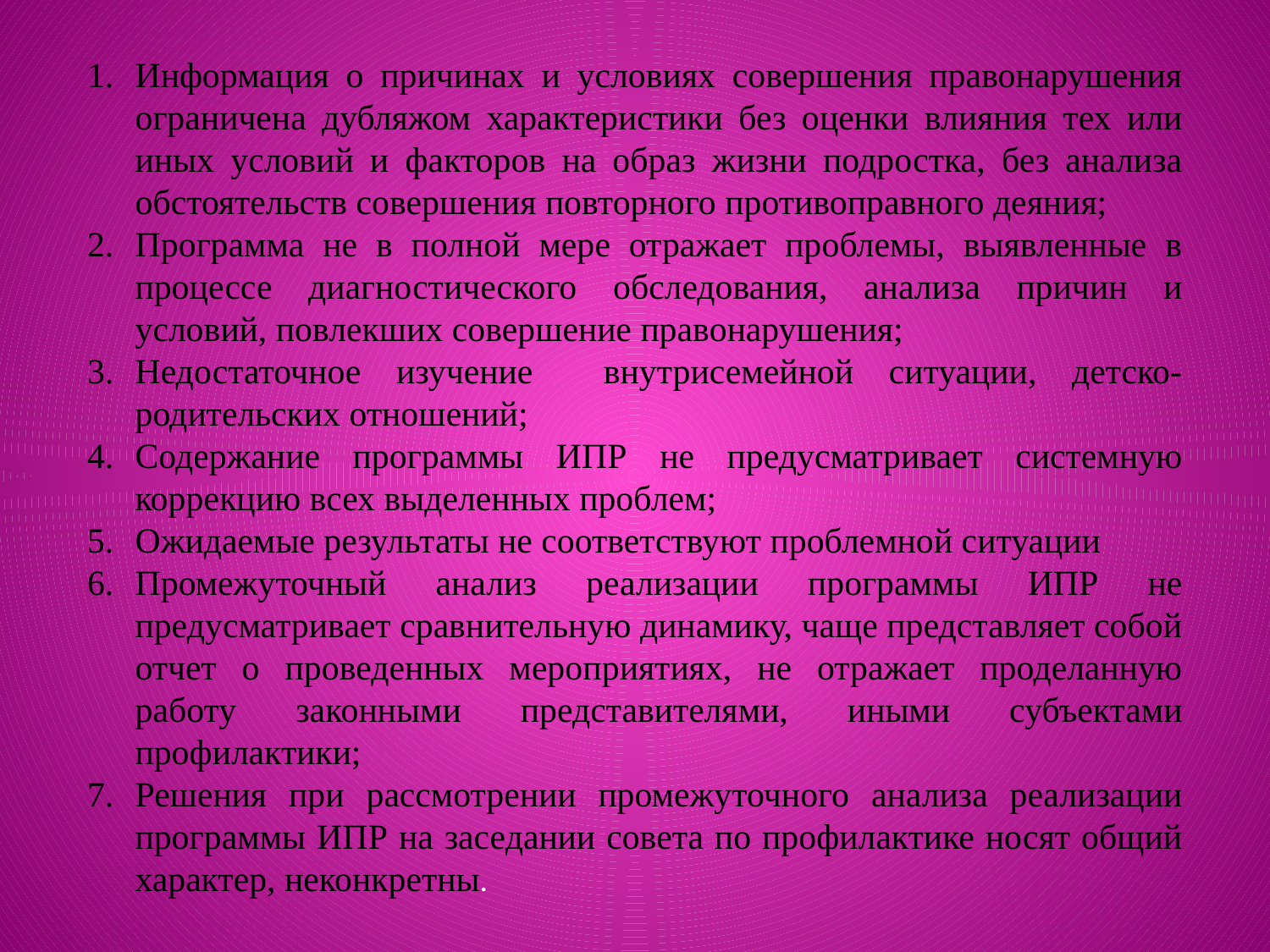

Информация о причинах и условиях совершения правонарушения ограничена дубляжом характеристики без оценки влияния тех или иных условий и факторов на образ жизни подростка, без анализа обстоятельств совершения повторного противоправного деяния;
Программа не в полной мере отражает проблемы, выявленные в процессе диагностического обследования, анализа причин и условий, повлекших совершение правонарушения;
Недостаточное изучение  внутрисемейной ситуации, детско-родительских отношений;
Содержание программы ИПР не предусматривает системную коррекцию всех выделенных проблем;
Ожидаемые результаты не соответствуют проблемной ситуации
Промежуточный анализ реализации программы ИПР не предусматривает сравнительную динамику, чаще представляет собой отчет о проведенных мероприятиях, не отражает проделанную работу законными представителями, иными субъектами профилактики;
Решения при рассмотрении промежуточного анализа реализации программы ИПР на заседании совета по профилактике носят общий характер, неконкретны.